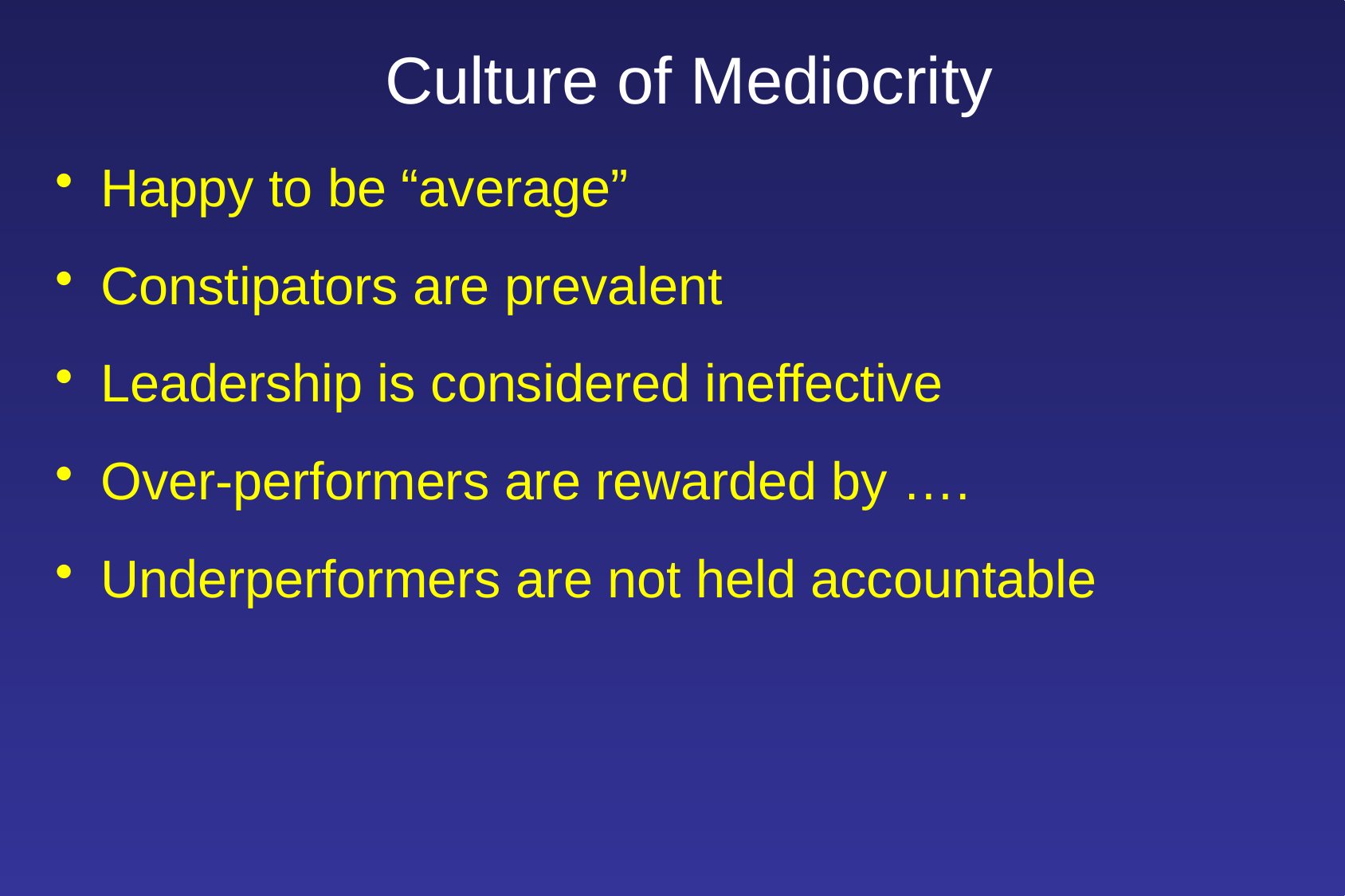

Culture of Mediocrity
Happy to be “average”
Constipators are prevalent
Leadership is considered ineffective
Over-performers are rewarded by ….
Underperformers are not held accountable